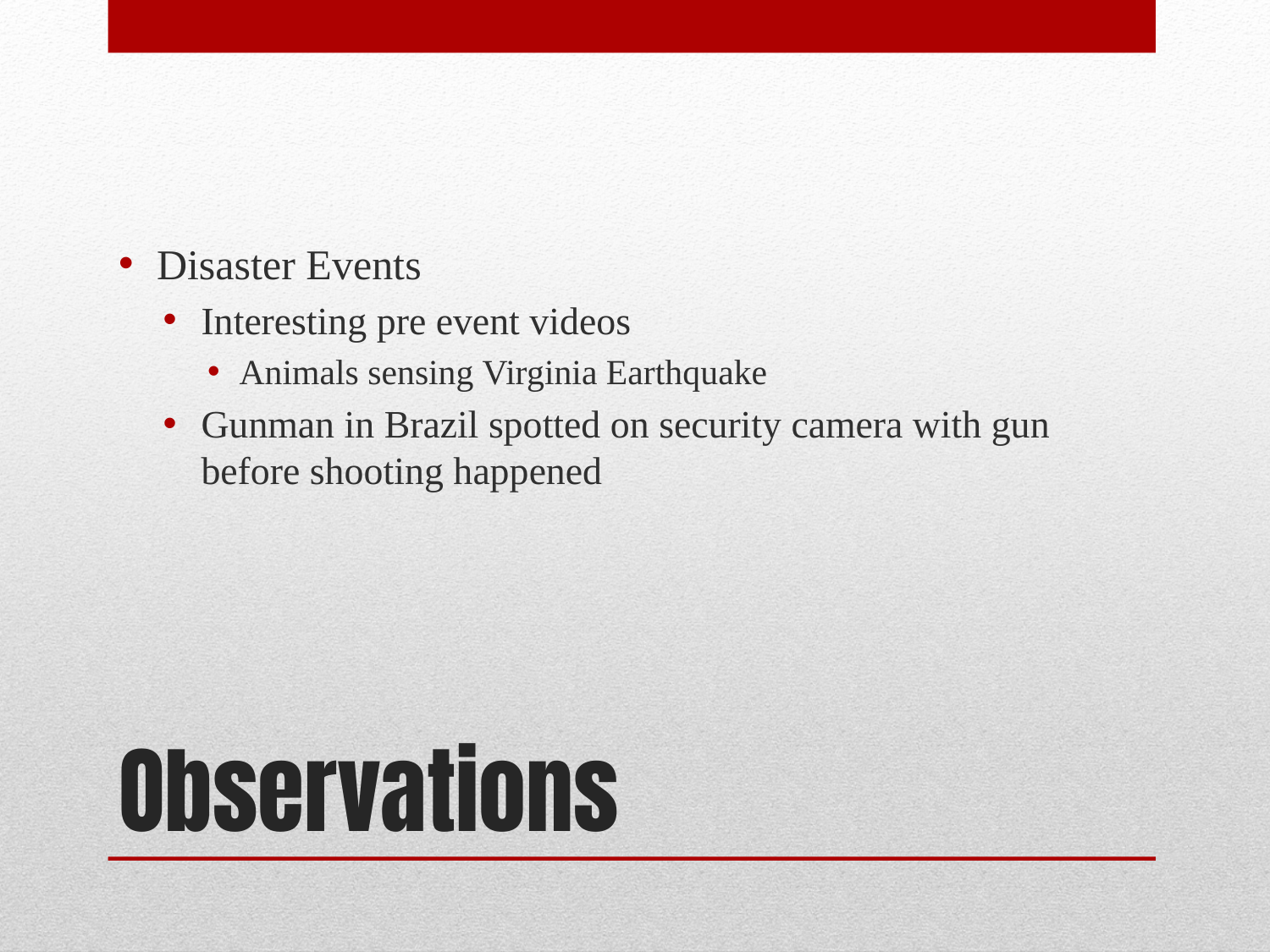

Disaster Events
Interesting pre event videos
Animals sensing Virginia Earthquake
Gunman in Brazil spotted on security camera with gun before shooting happened
# Observations